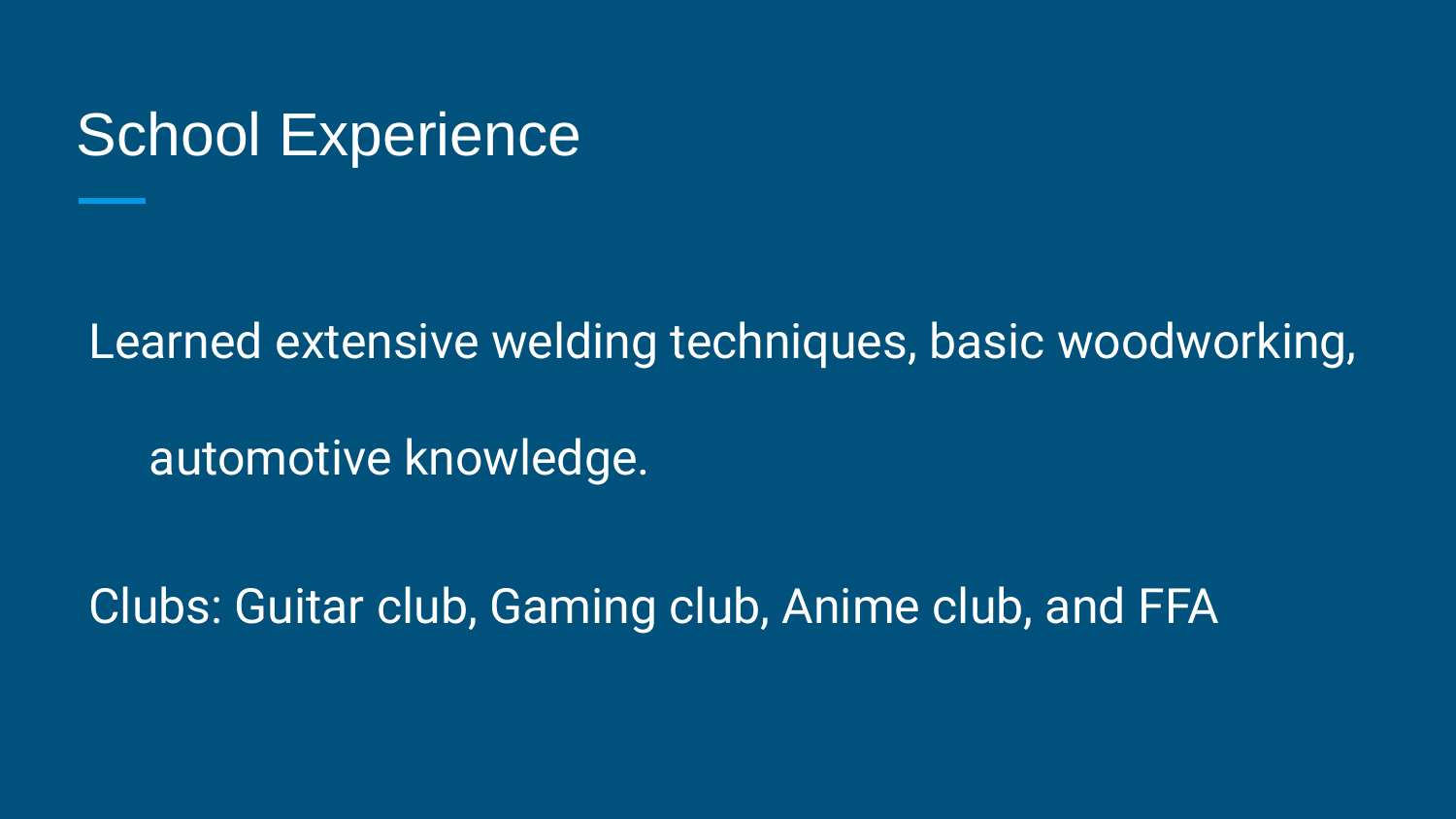

# School Experience
Learned extensive welding techniques, basic woodworking, automotive knowledge.
Clubs: Guitar club, Gaming club, Anime club, and FFA